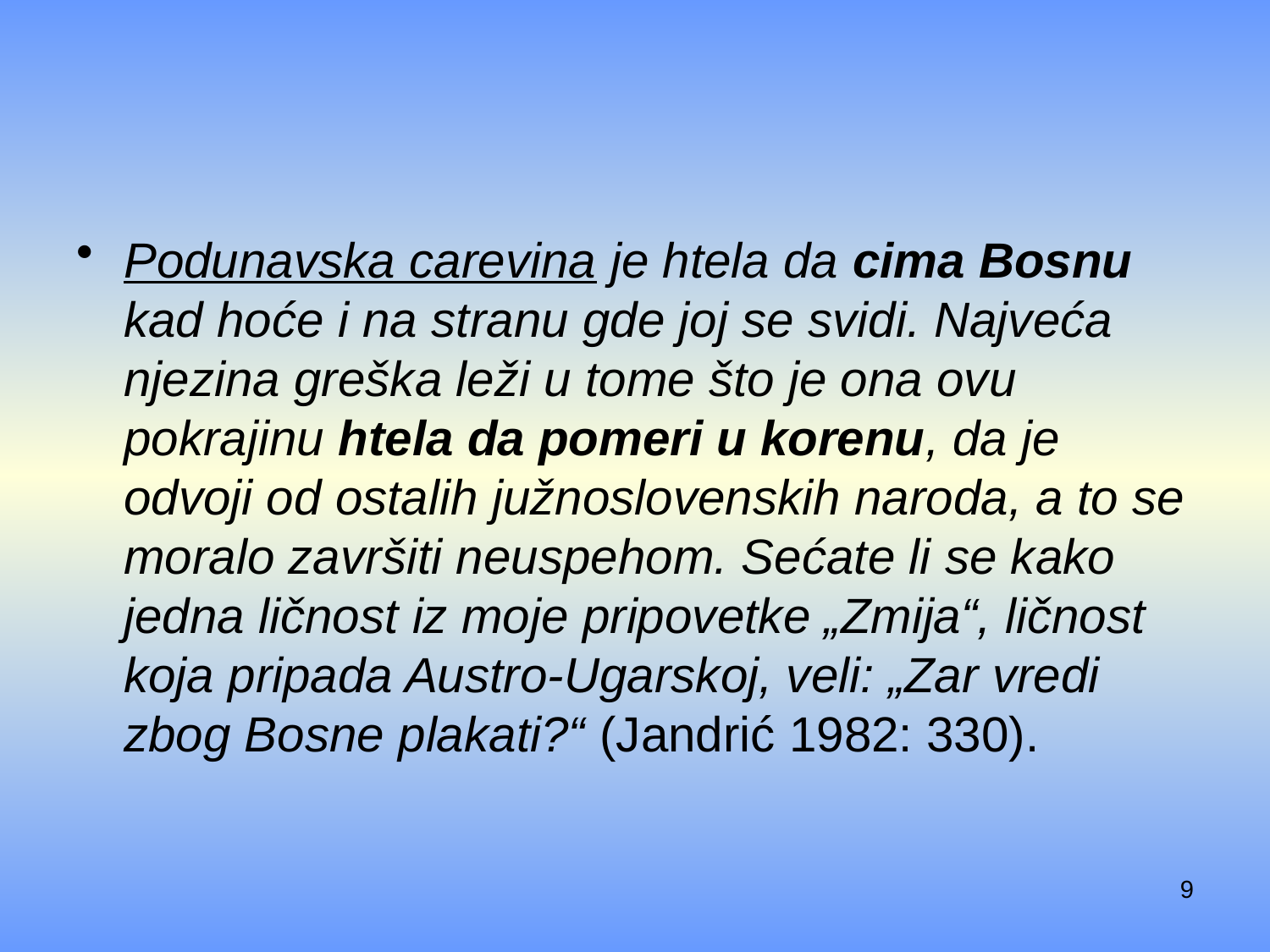

#
Podunavska carevina je htela da cima Bosnu kad hoće i na stranu gde joj se svidi. Najveća njezina greška leži u tome što je ona ovu pokrajinu htela da pomeri u korenu, da je odvoji od ostalih južnoslovenskih naroda, a to se moralo završiti neuspehom. Sećate li se kako jedna ličnost iz moje pripovetke „Zmija“, ličnost koja pripada Austro-Ugarskoj, veli: „Zar vredi zbog Bosne plakati?“ (Jandrić 1982: 330).
9